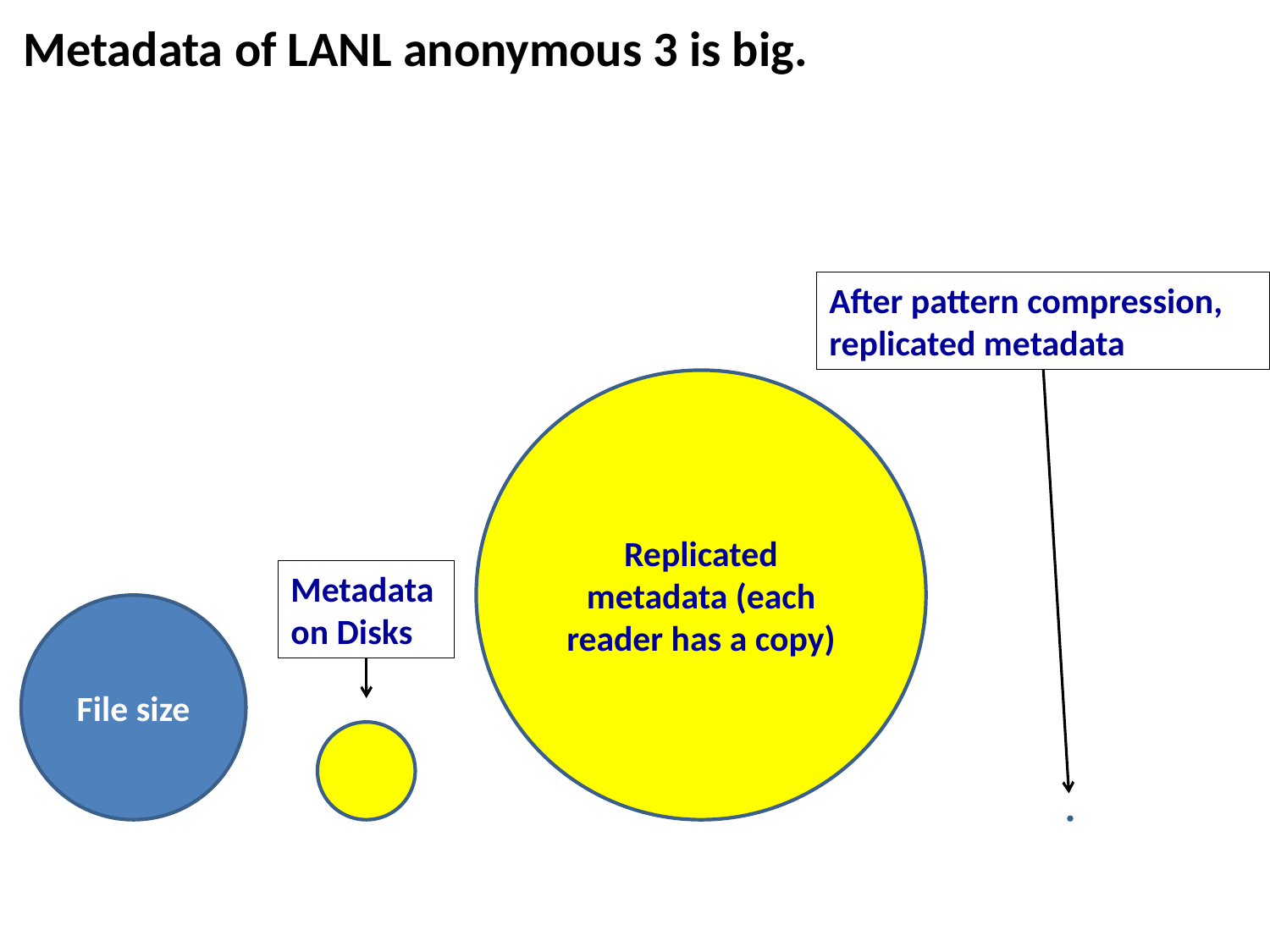

Metadata of LANL anonymous 3 is big.
After pattern compression,
replicated metadata
Replicated metadata (each reader has a copy)
Metadata
on Disks
File size